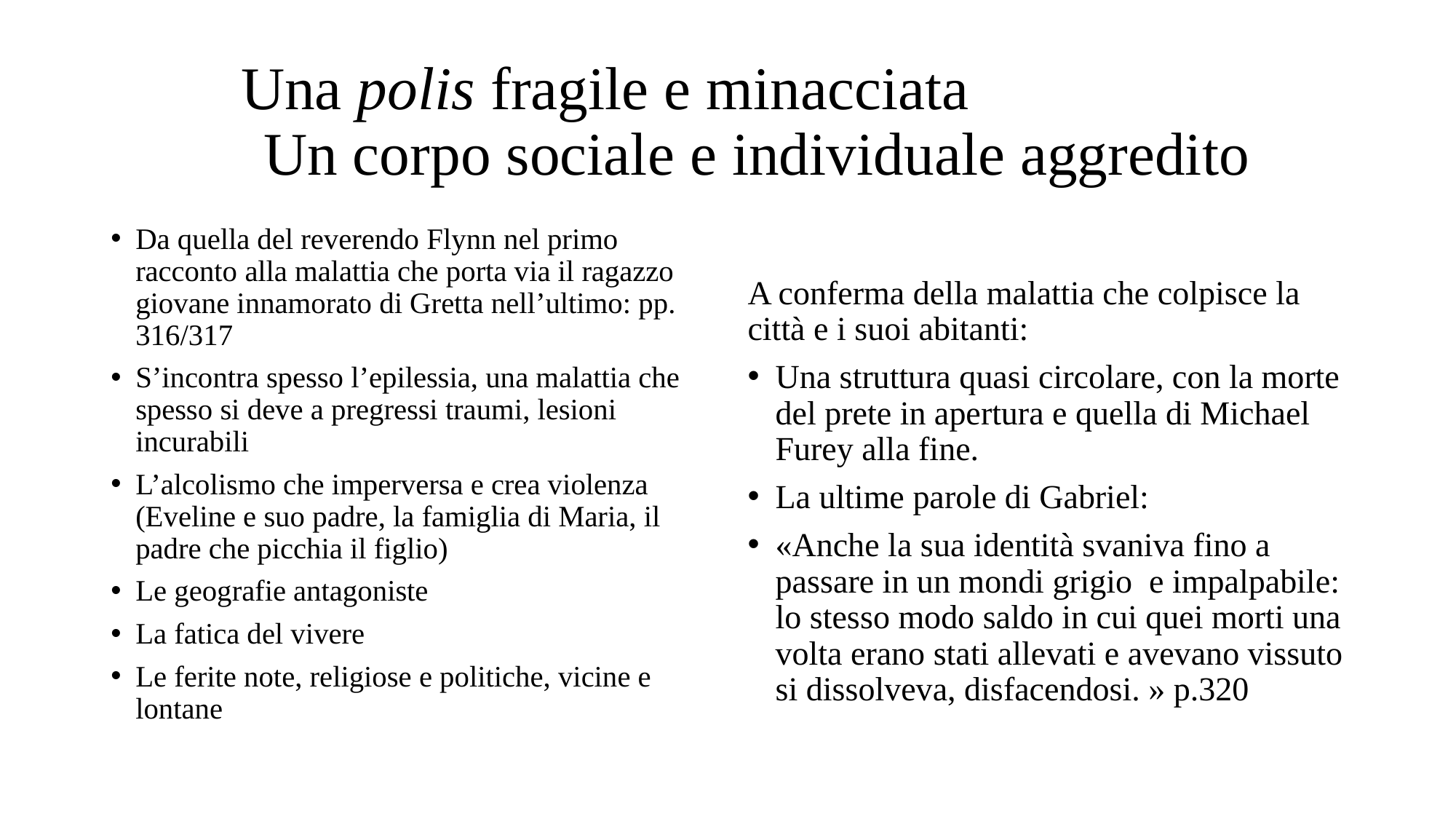

# Una polis fragile e minacciata Un corpo sociale e individuale aggredito
Da quella del reverendo Flynn nel primo racconto alla malattia che porta via il ragazzo giovane innamorato di Gretta nell’ultimo: pp. 316/317
S’incontra spesso l’epilessia, una malattia che spesso si deve a pregressi traumi, lesioni incurabili
L’alcolismo che imperversa e crea violenza  (Eveline e suo padre, la famiglia di Maria, il padre che picchia il figlio)
Le geografie antagoniste
La fatica del vivere
Le ferite note, religiose e politiche, vicine e lontane

A conferma della malattia che colpisce la città e i suoi abitanti:
Una struttura quasi circolare, con la morte del prete in apertura e quella di Michael Furey alla fine.
La ultime parole di Gabriel:
«Anche la sua identità svaniva fino a passare in un mondi grigio  e impalpabile: lo stesso modo saldo in cui quei morti una volta erano stati allevati e avevano vissuto si dissolveva, disfacendosi. » p.320